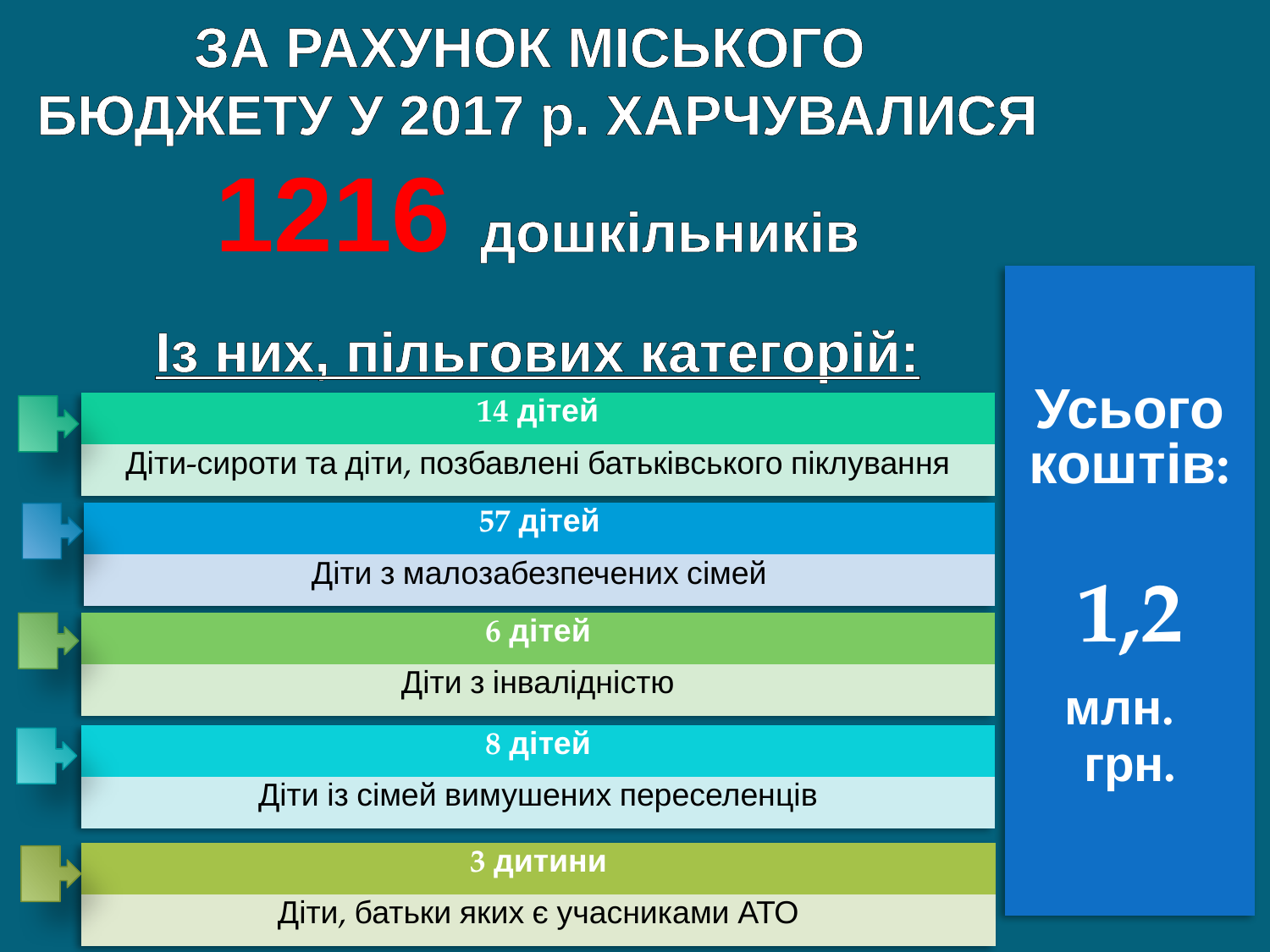

ЗА РАХУНОК МІСЬКОГО
БЮДЖЕТУ У 2017 р. ХАРЧУВАЛИСЯ
1216 дошкільників

Із них, пільгових категорій:
| Усього коштів: 1,2 млн. грн. |
| --- |
| 14 дітей |
| --- |
| Діти-сироти та діти, позбавлені батьківського піклування |

| 57 дітей |
| --- |
| Діти з малозабезпечених сімей |

| 6 дітей |
| --- |
| Діти з інвалідністю |
| 8 дітей |
| --- |
| Діти із сімей вимушених переселенців |

| 3 дитини |
| --- |
| Діти, батьки яких є учасниками АТО |